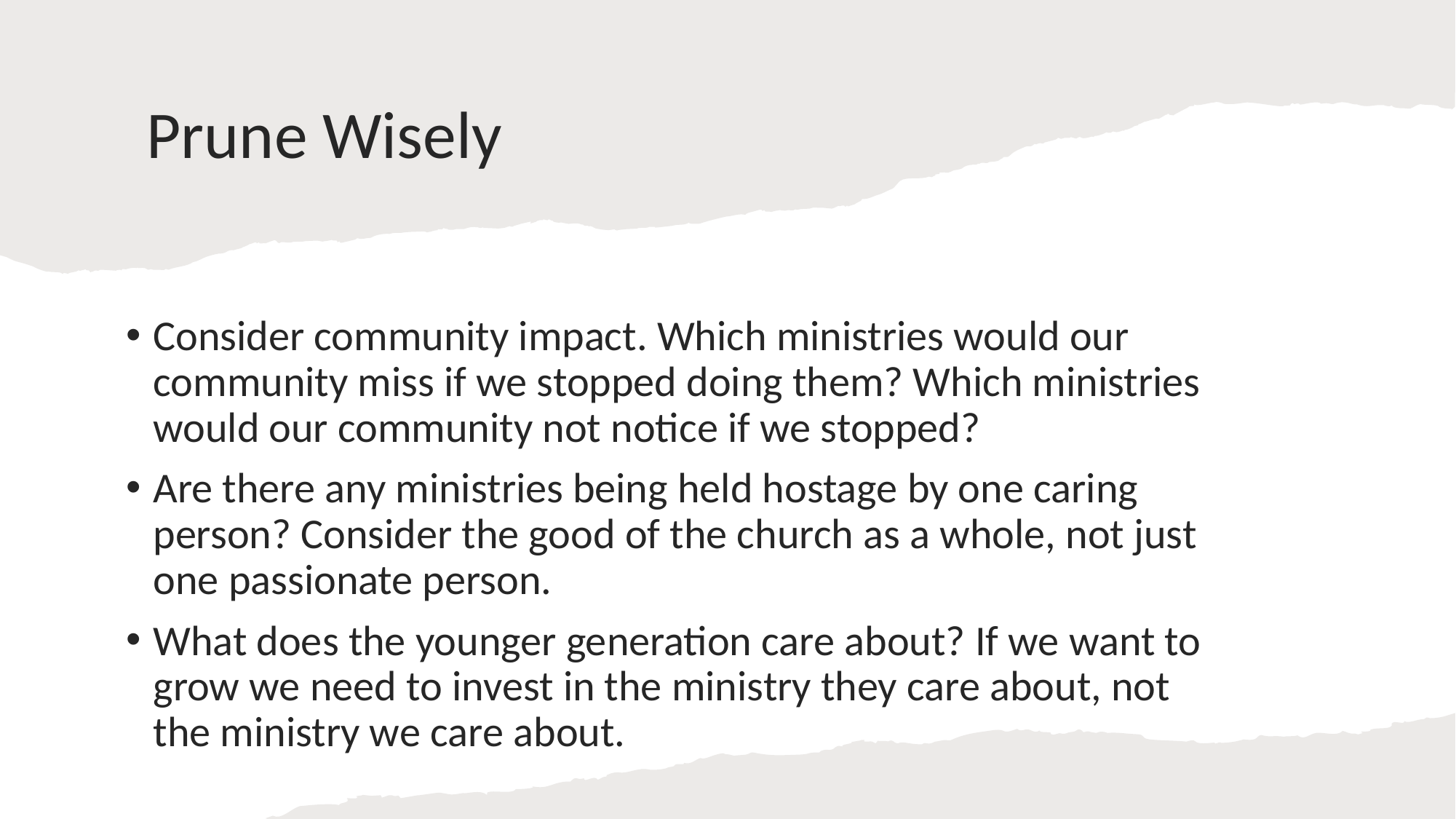

# Prune Wisely
Consider community impact. Which ministries would our community miss if we stopped doing them? Which ministries would our community not notice if we stopped?
Are there any ministries being held hostage by one caring person? Consider the good of the church as a whole, not just one passionate person.
What does the younger generation care about? If we want to grow we need to invest in the ministry they care about, not the ministry we care about.